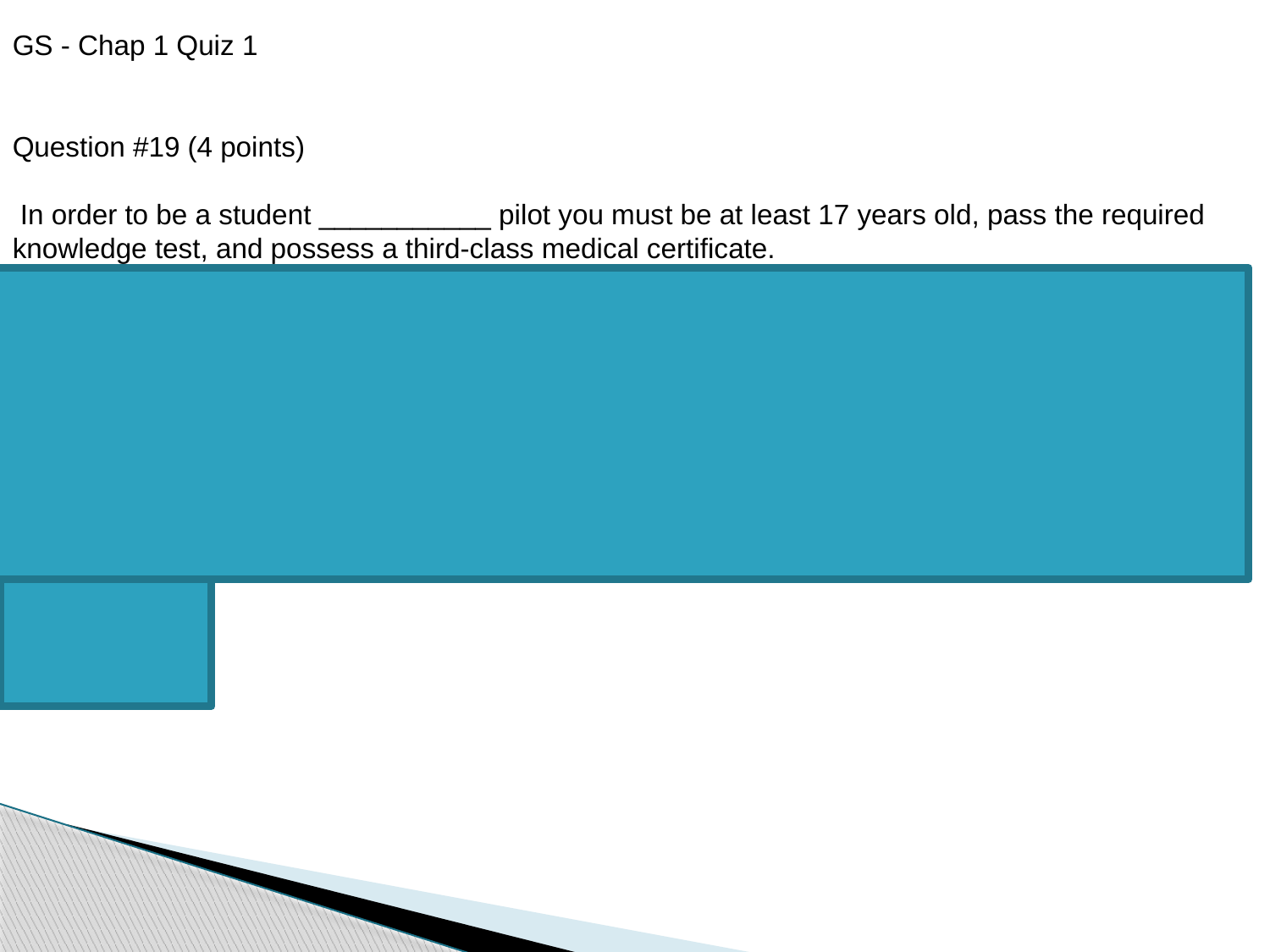

GS - Chap 1 Quiz 1

Question #19 (4 points)

 In order to be a student ___________ pilot you must be at least 17 years old, pass the required knowledge test, and possess a third-class medical certificate.

Your answer:
 recreation

Question #20 (4 points)

 Commercial pilots without an instrument rating are restricted to daytime flight within 50 nautical miles (NM).

Your answer:
 True